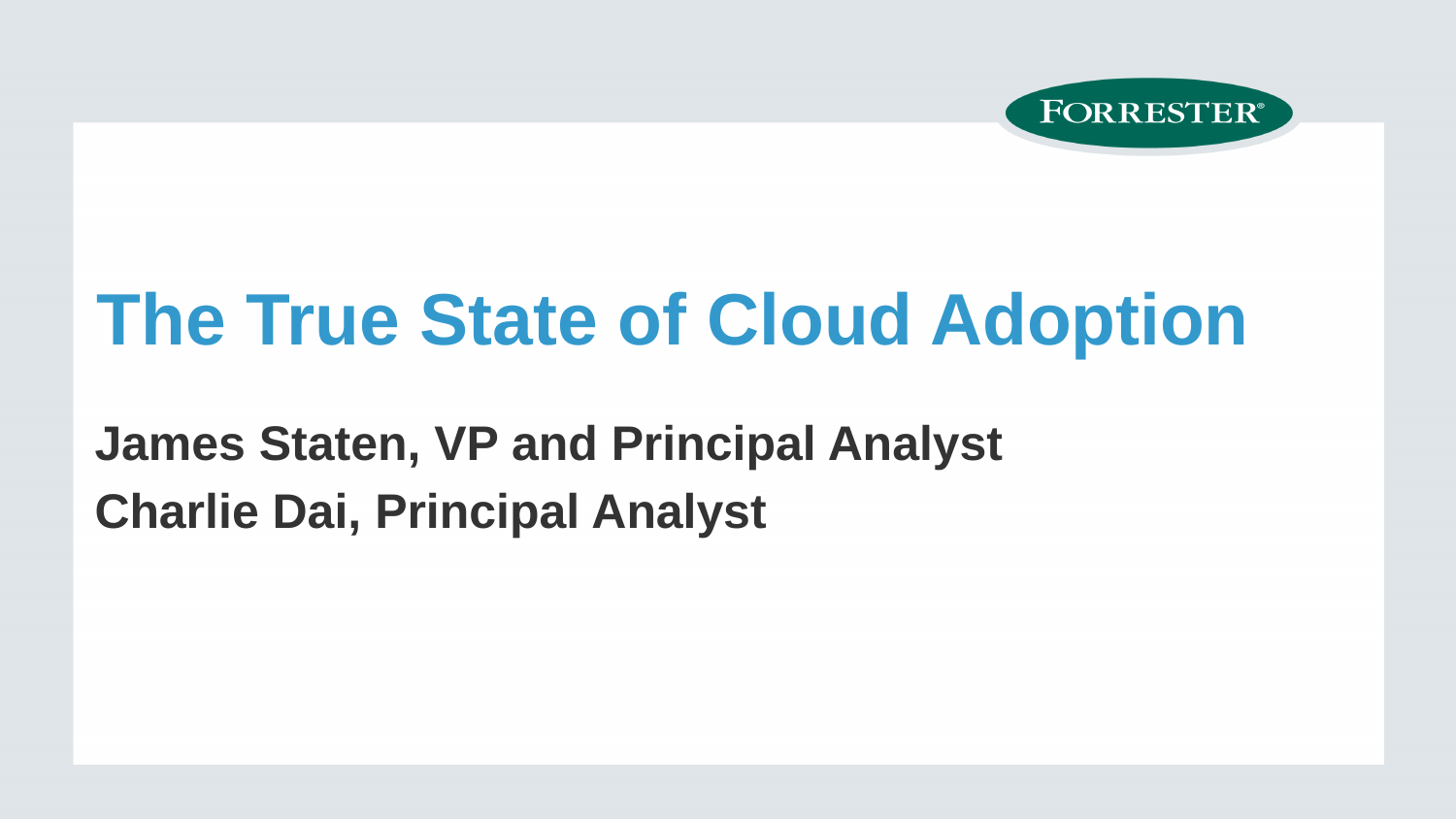

# The True State of Cloud Adoption
James Staten, VP and Principal Analyst
Charlie Dai, Principal Analyst